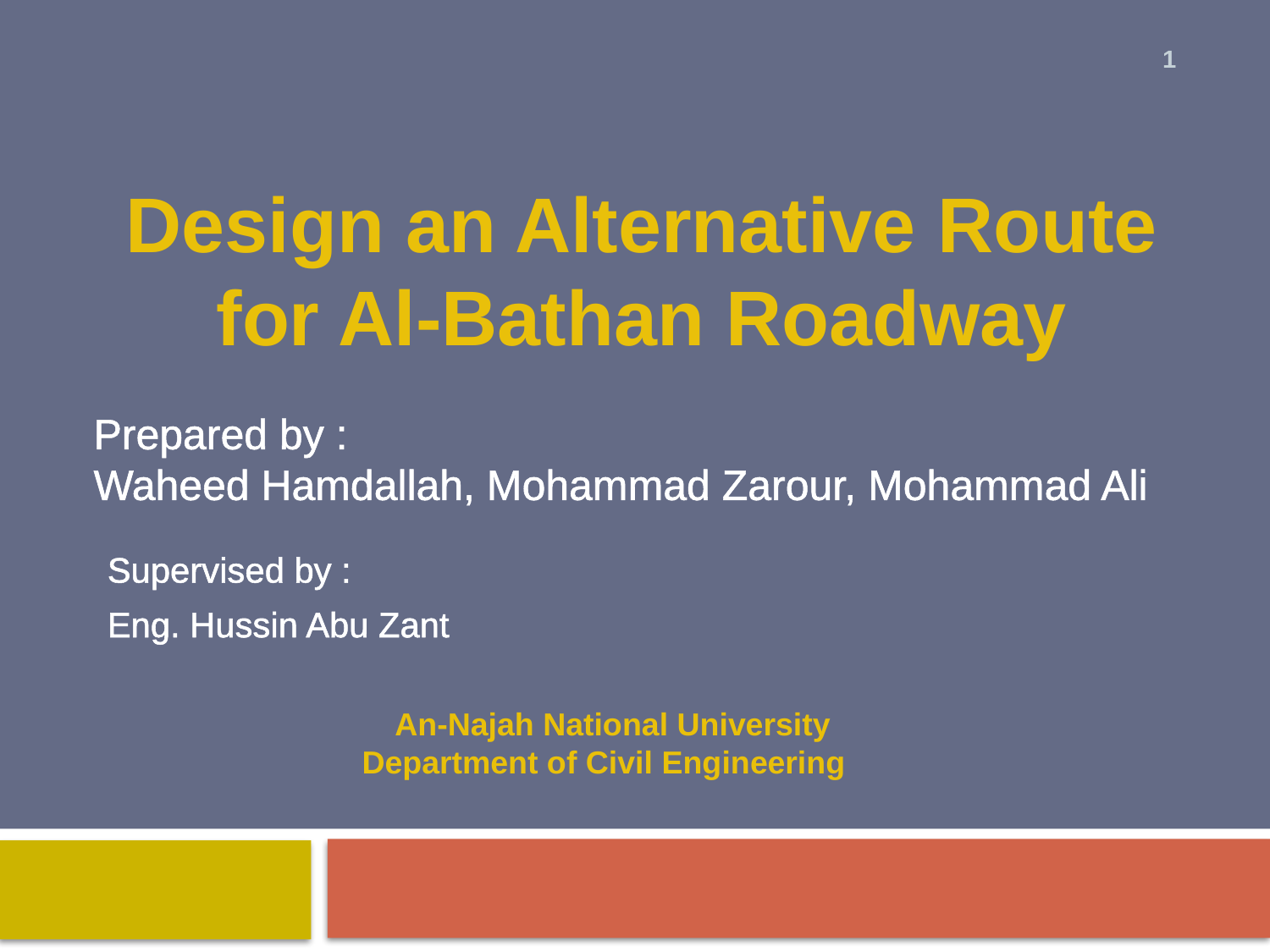

1
# Design an Alternative Route for Al-Bathan Roadway

Prepared by :
Waheed Hamdallah, Mohammad Zarour, Mohammad Ali
Supervised by :
Eng. Hussin Abu Zant

 An-Najah National University
Department of Civil Engineering